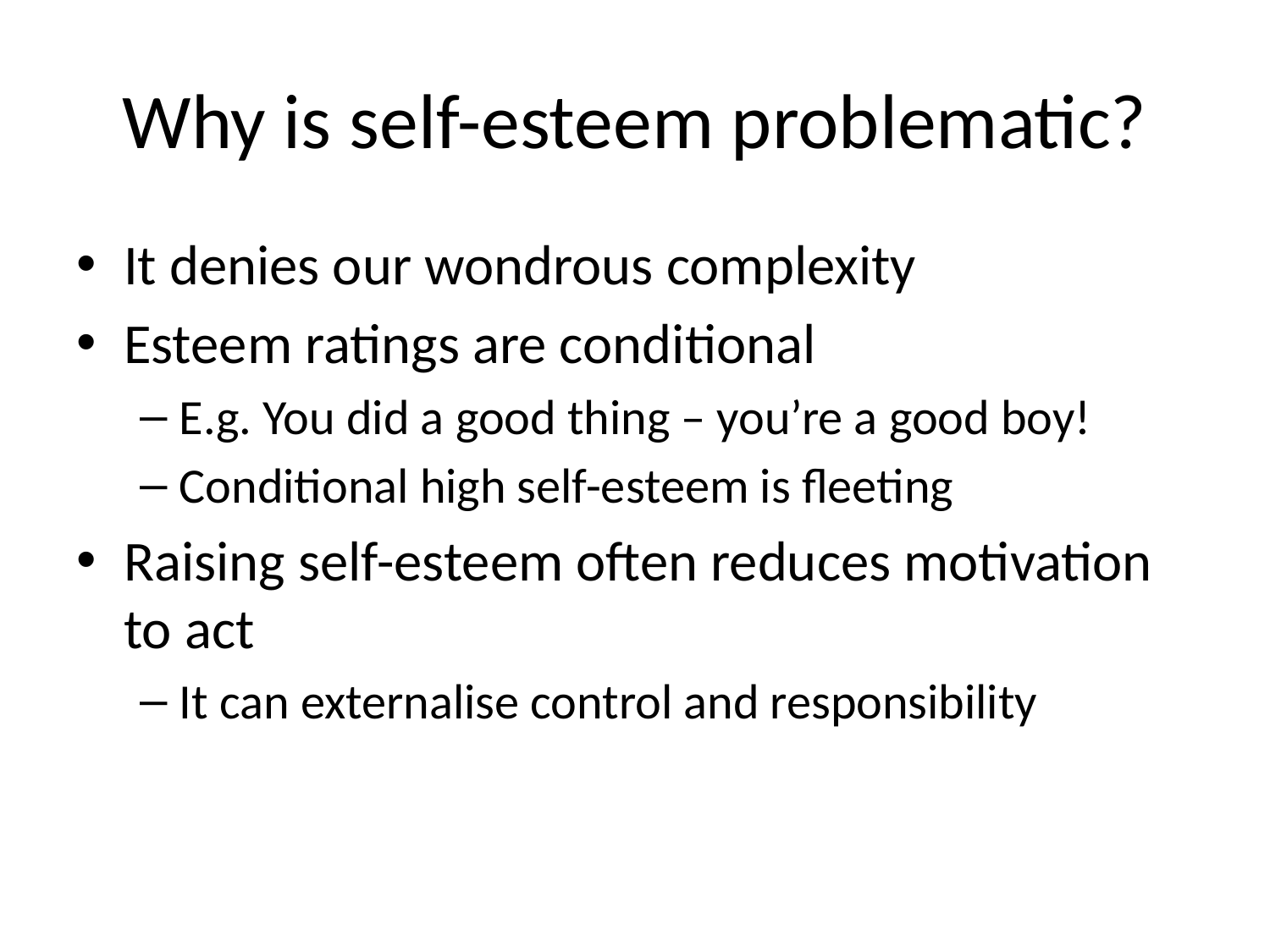

# Why is self-esteem problematic?
It denies our wondrous complexity
Esteem ratings are conditional
E.g. You did a good thing – you’re a good boy!
Conditional high self-esteem is fleeting
Raising self-esteem often reduces motivation to act
It can externalise control and responsibility